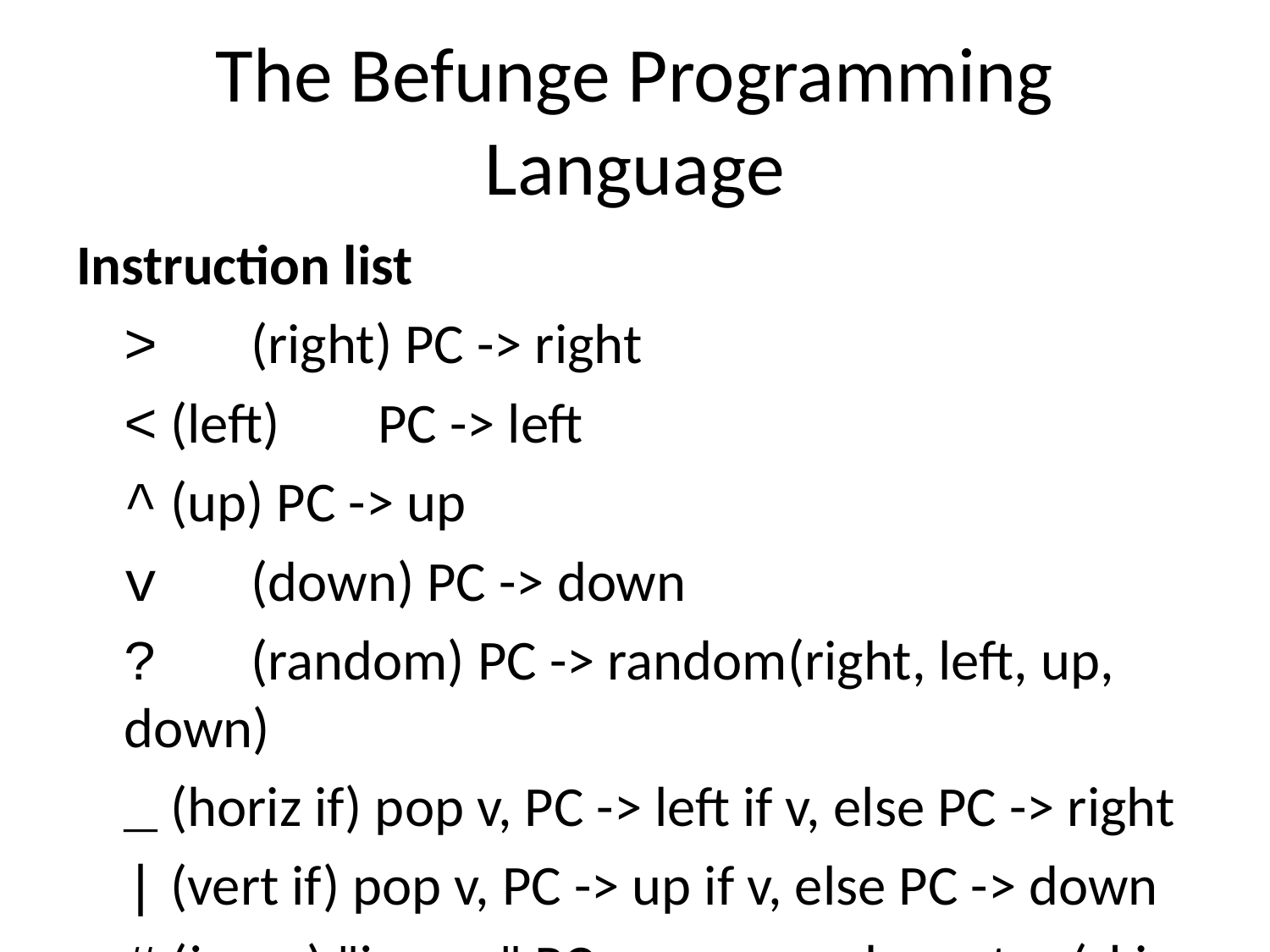

# The Befunge Programming Language
Instruction list
>	(right) PC -> right
< (left)	PC -> left
^ (up) PC -> up
v	(down) PC -> down
?	(random) PC -> random(right, left, up, down)
_ (horiz if) pop v, PC -> left if v, else PC -> right
| (vert if) pop v, PC -> up if v, else PC -> down
# (jump) "jumps" PC one more character (skip next instruction)